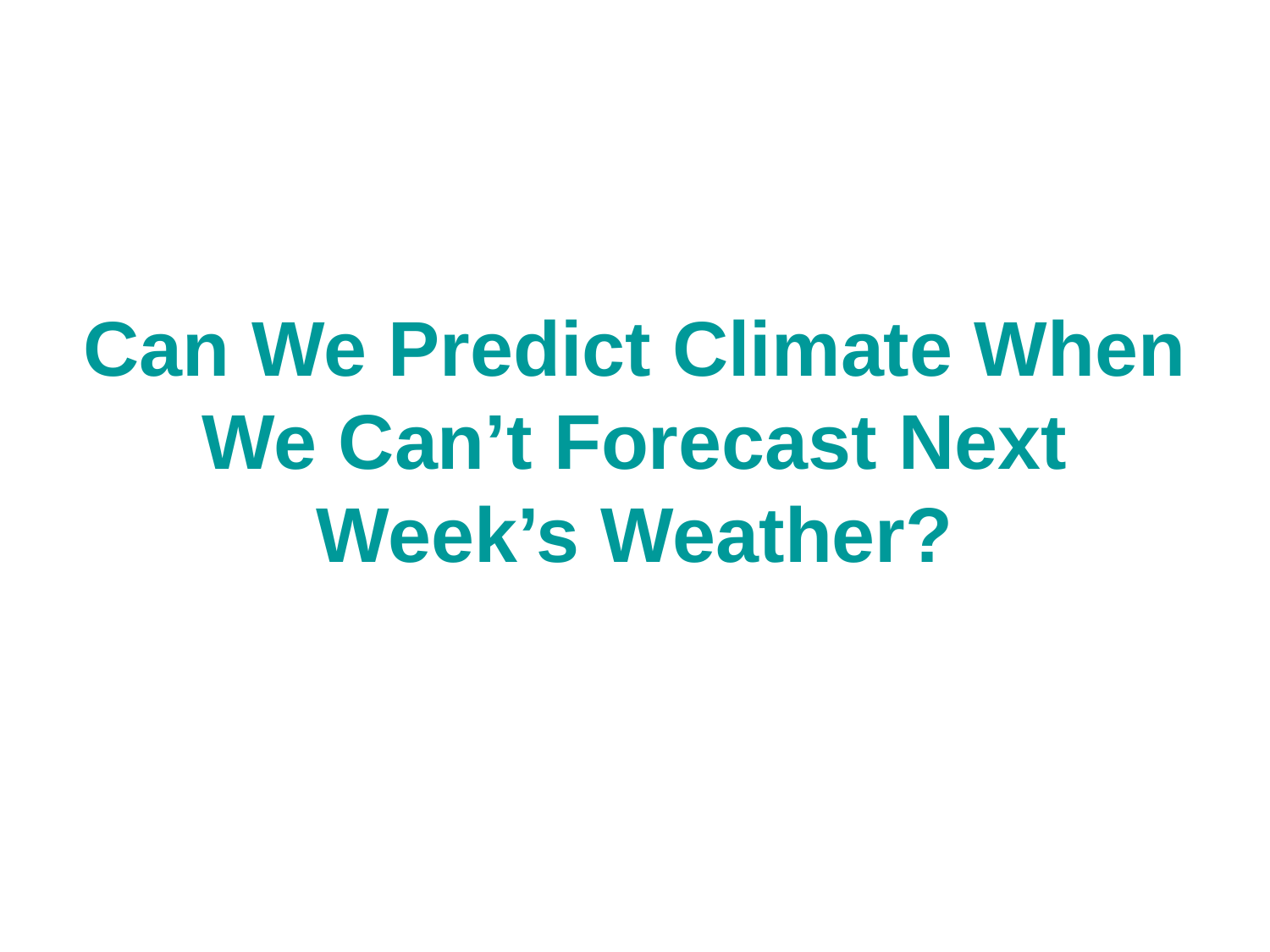

# Can We Predict Climate When We Can’t Forecast Next Week’s Weather?